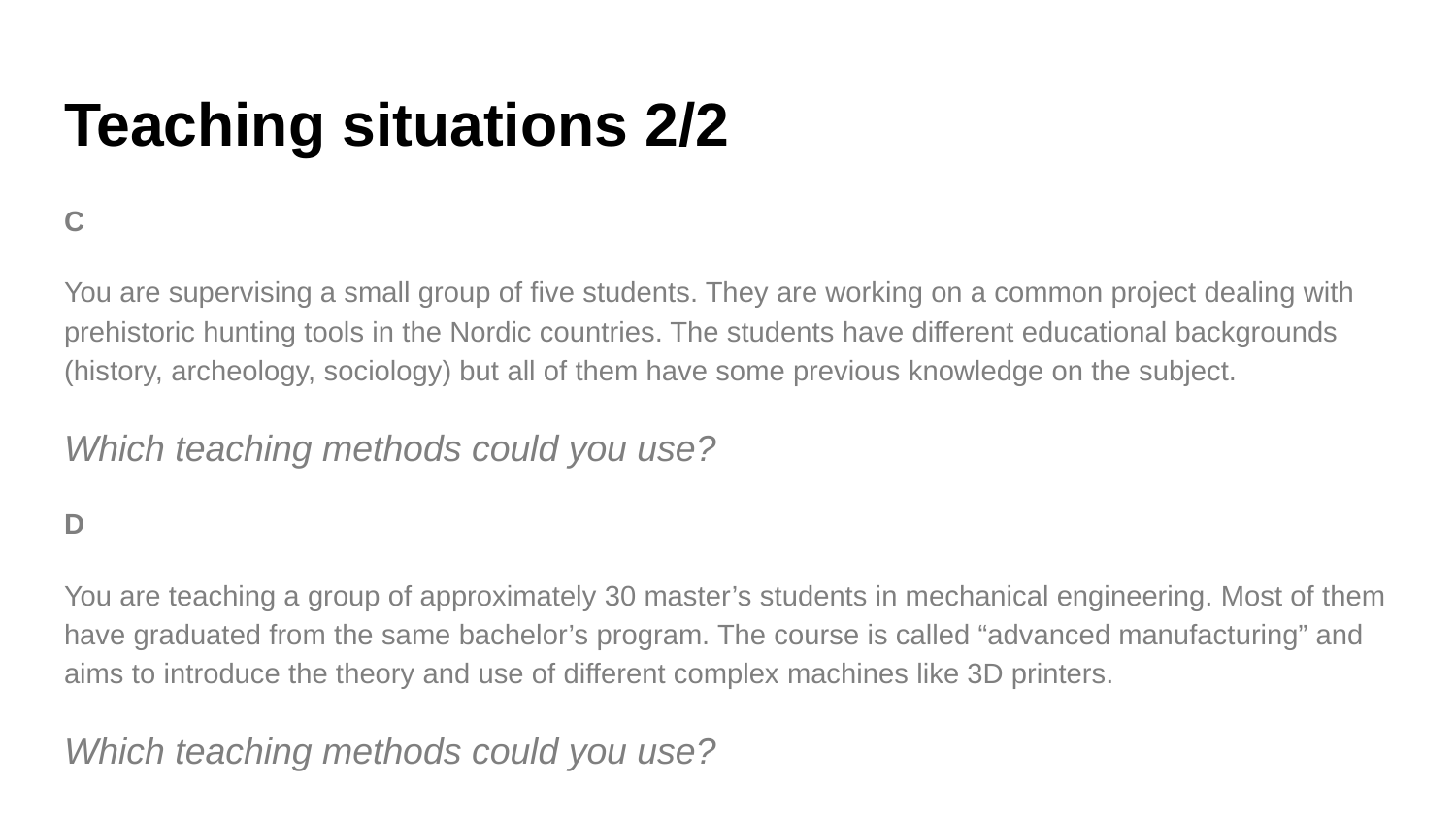

# Teaching situations 2/2
C
You are supervising a small group of five students. They are working on a common project dealing with prehistoric hunting tools in the Nordic countries. The students have different educational backgrounds (history, archeology, sociology) but all of them have some previous knowledge on the subject.
Which teaching methods could you use?
D
You are teaching a group of approximately 30 master’s students in mechanical engineering. Most of them have graduated from the same bachelor’s program. The course is called “advanced manufacturing” and aims to introduce the theory and use of different complex machines like 3D printers.
Which teaching methods could you use?